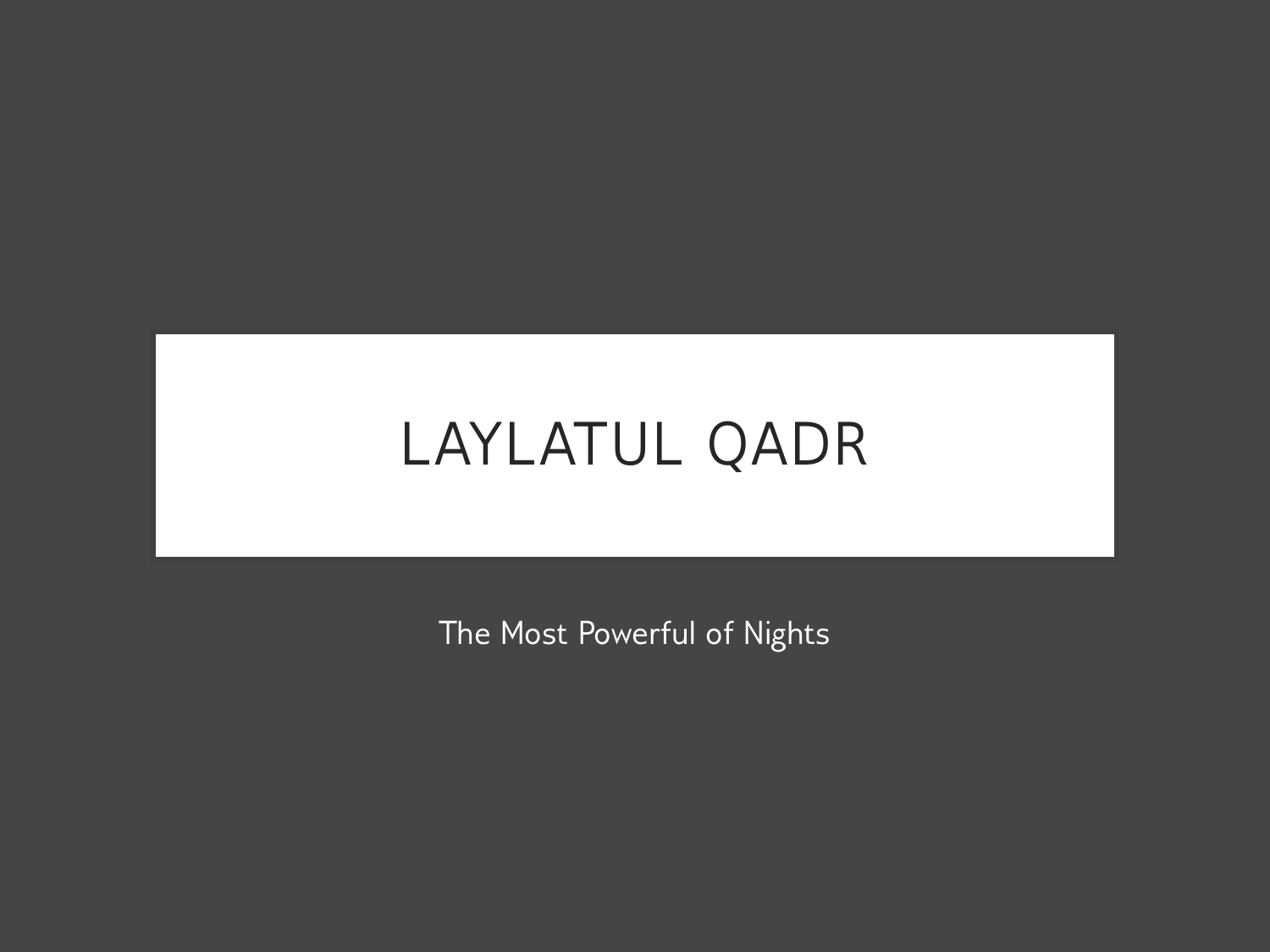

# Laylatul qadr
The Most Powerful of Nights